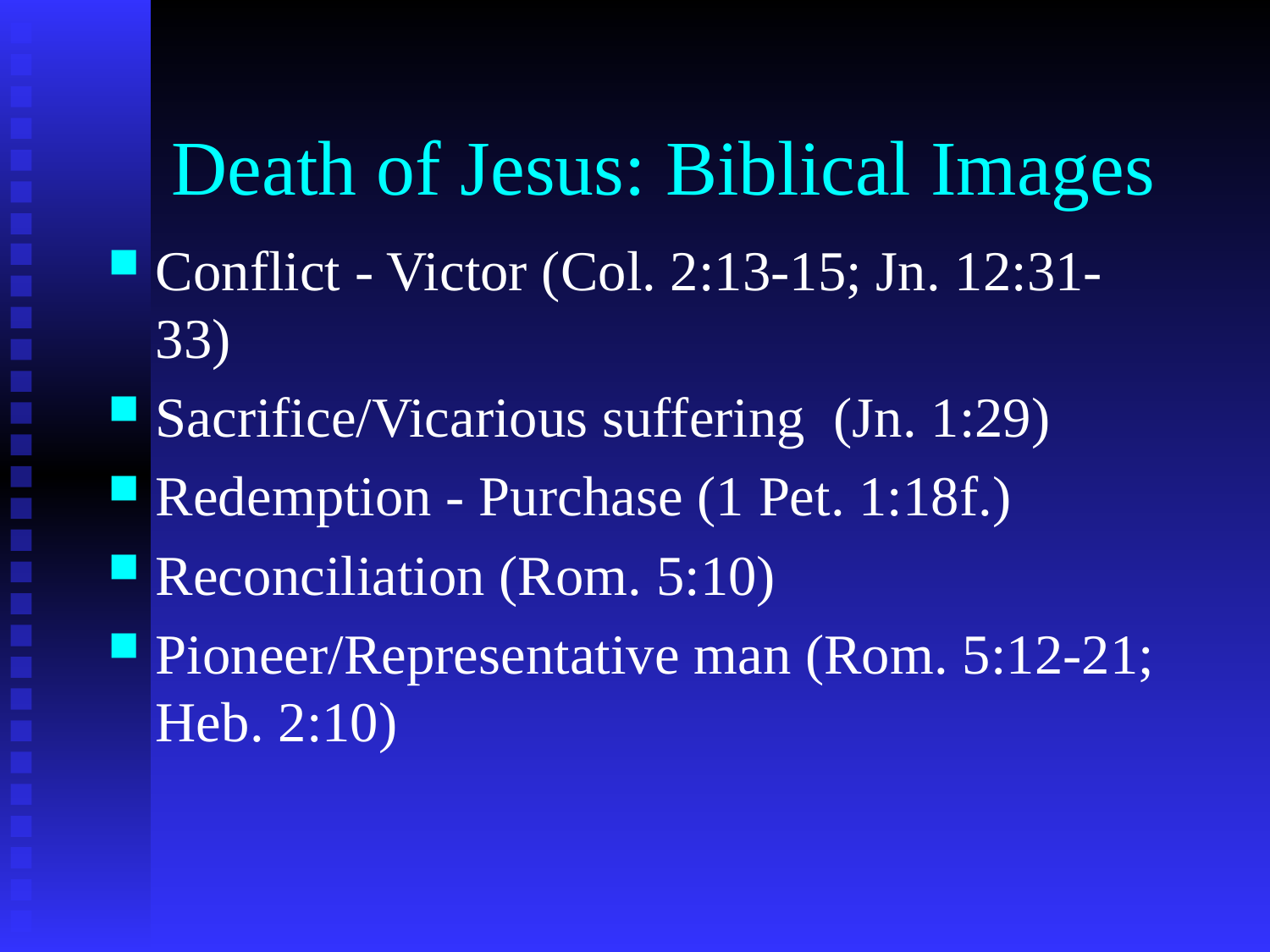

# Death of Jesus: Biblical Images
Conflict - Victor (Col. 2:13-15; Jn. 12:31-33)
Sacrifice/Vicarious suffering  (Jn. 1:29)
Redemption - Purchase (1 Pet. 1:18f.)
Reconciliation (Rom. 5:10)
Pioneer/Representative man (Rom. 5:12-21; Heb. 2:10)